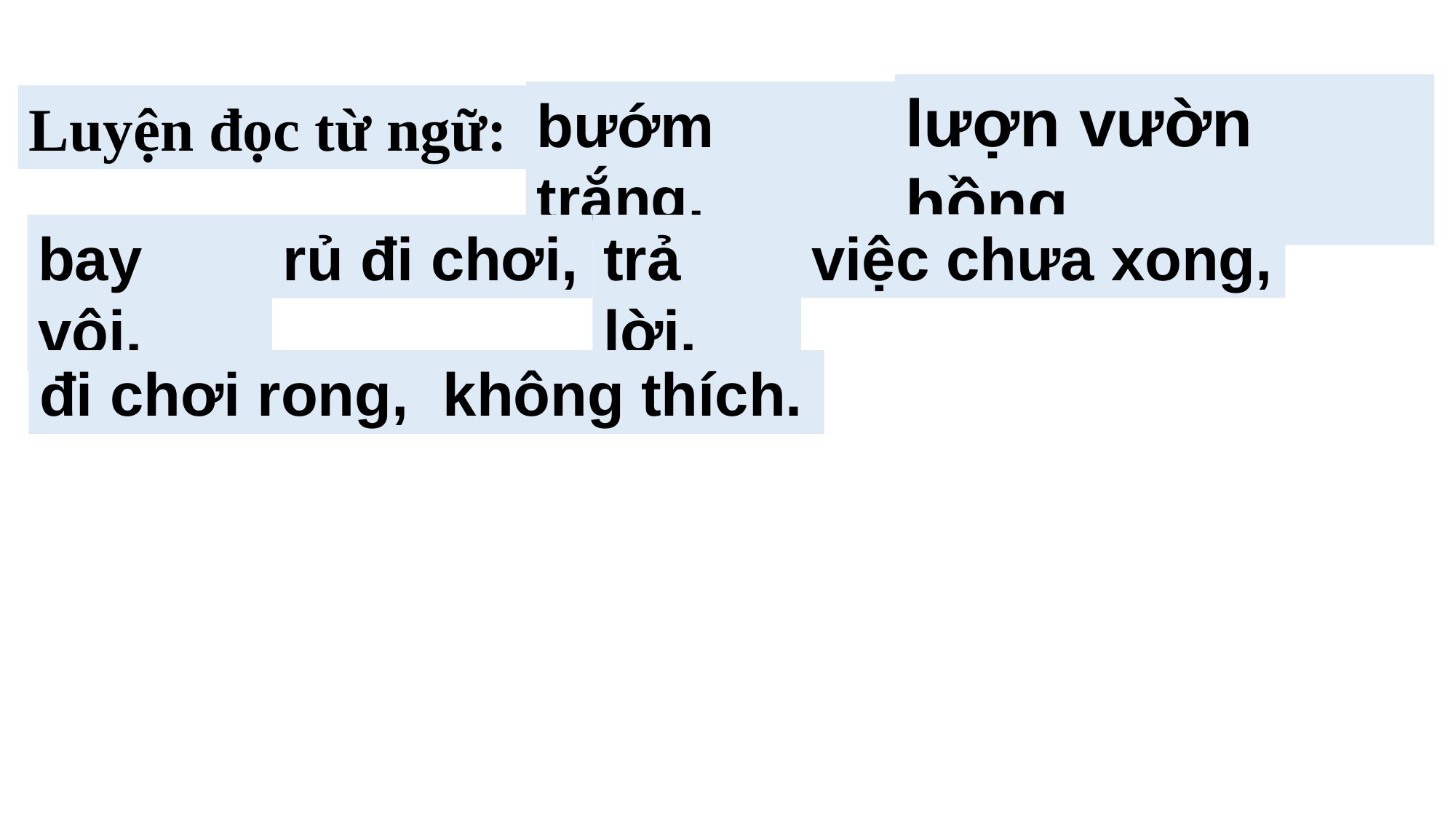

lượn vườn hồng,
bướm trắng,
Luyện đọc từ ngữ:
việc chưa xong,
bay vội,
rủ đi chơi,
trả lời,
đi chơi rong,
không thích.